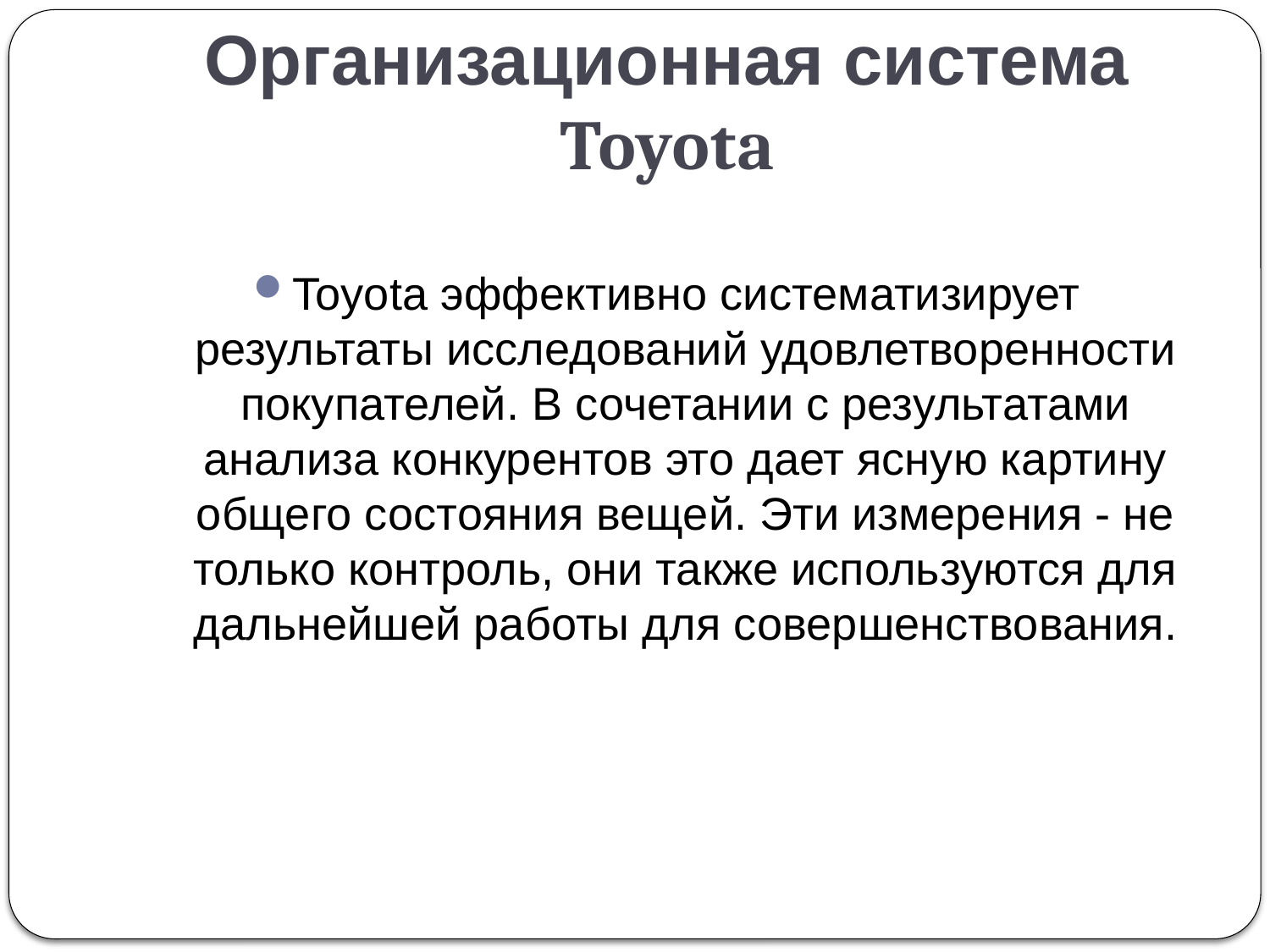

# Организационная система Toyota
Toyota эффективно систематизирует результаты исследований удовлетворенности покупателей. В сочетании с результатами анализа конкурентов это дает ясную картину общего состояния вещей. Эти измерения - не только контроль, они также используются для дальнейшей работы для совершенствования.